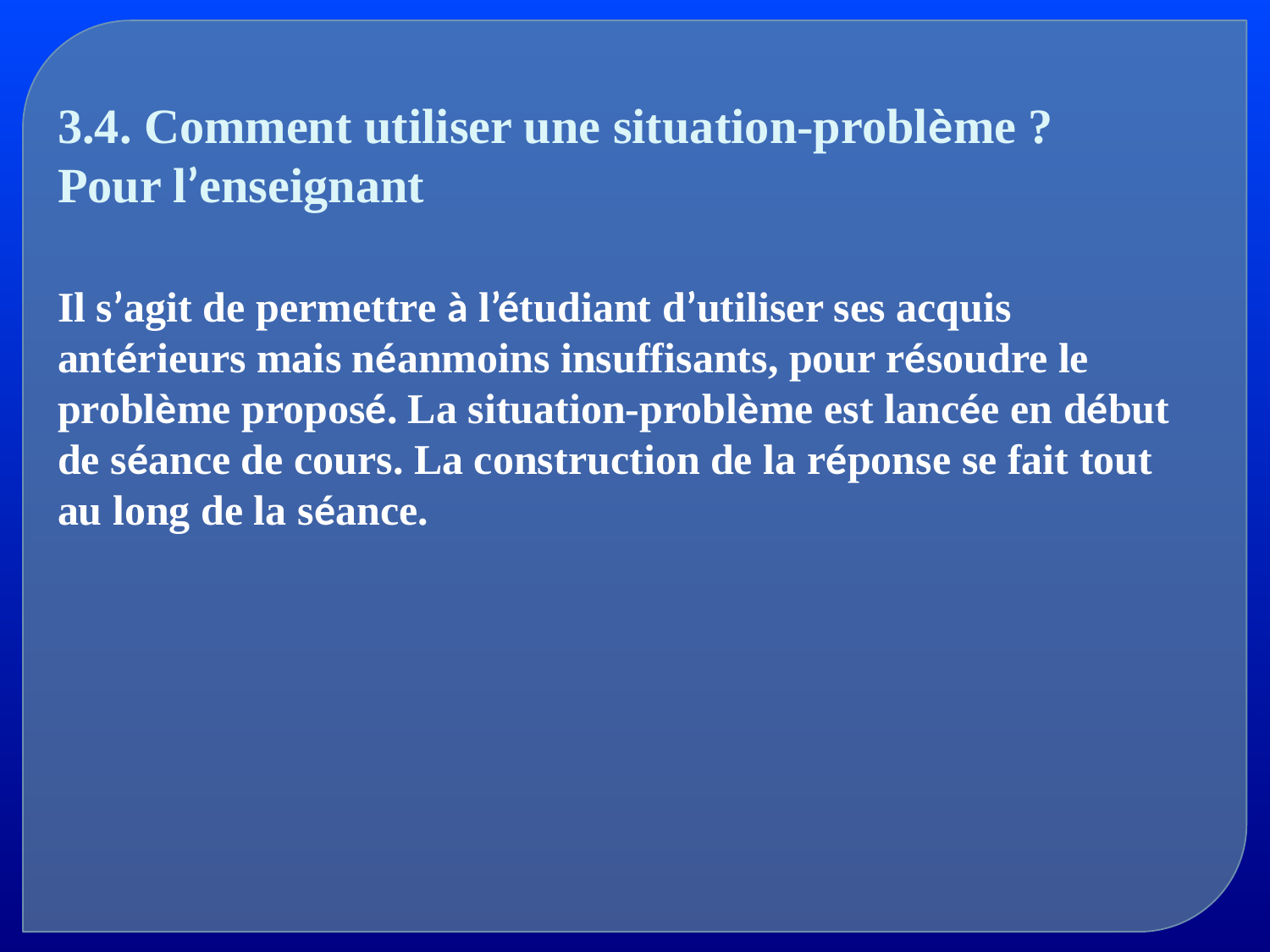

3.4. Comment utiliser une situation-problème ?
Pour l’enseignant

Il s’agit de permettre à l’étudiant d’utiliser ses acquis antérieurs mais néanmoins insuffisants, pour résoudre le problème proposé. La situation-problème est lancée en début de séance de cours. La construction de la réponse se fait tout au long de la séance.